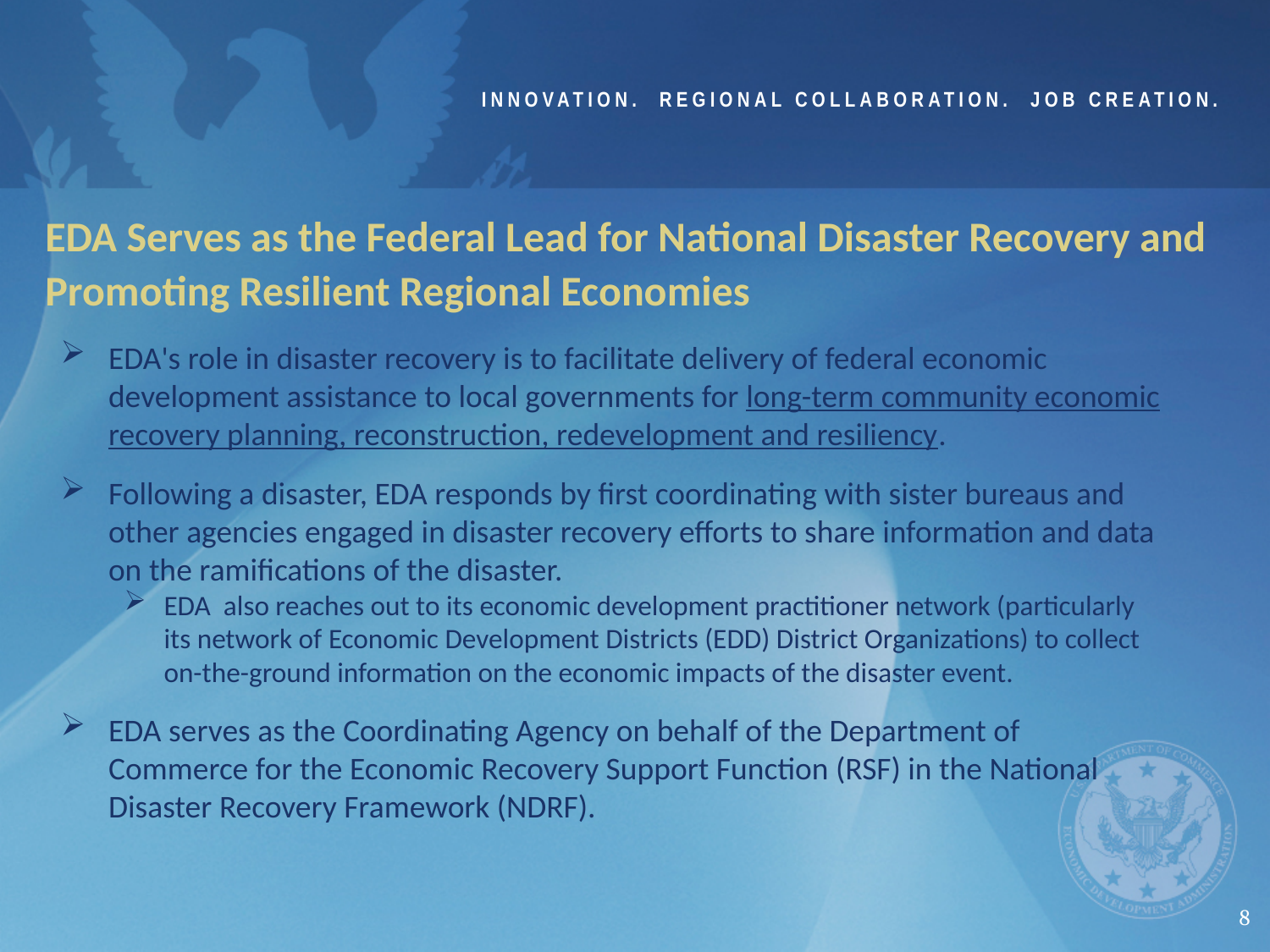

Innovation.  Regional Collaboration.  Job Creation.
EDA Serves as the Federal Lead for National Disaster Recovery and Promoting Resilient Regional Economies
EDA's role in disaster recovery is to facilitate delivery of federal economic development assistance to local governments for long-term community economic recovery planning, reconstruction, redevelopment and resiliency.

Following a disaster, EDA responds by first coordinating with sister bureaus and other agencies engaged in disaster recovery efforts to share information and data on the ramifications of the disaster.
EDA  also reaches out to its economic development practitioner network (particularly its network of Economic Development Districts (EDD) District Organizations) to collect on-the-ground information on the economic impacts of the disaster event.

EDA serves as the Coordinating Agency on behalf of the Department of Commerce for the Economic Recovery Support Function (RSF) in the National Disaster Recovery Framework (NDRF).